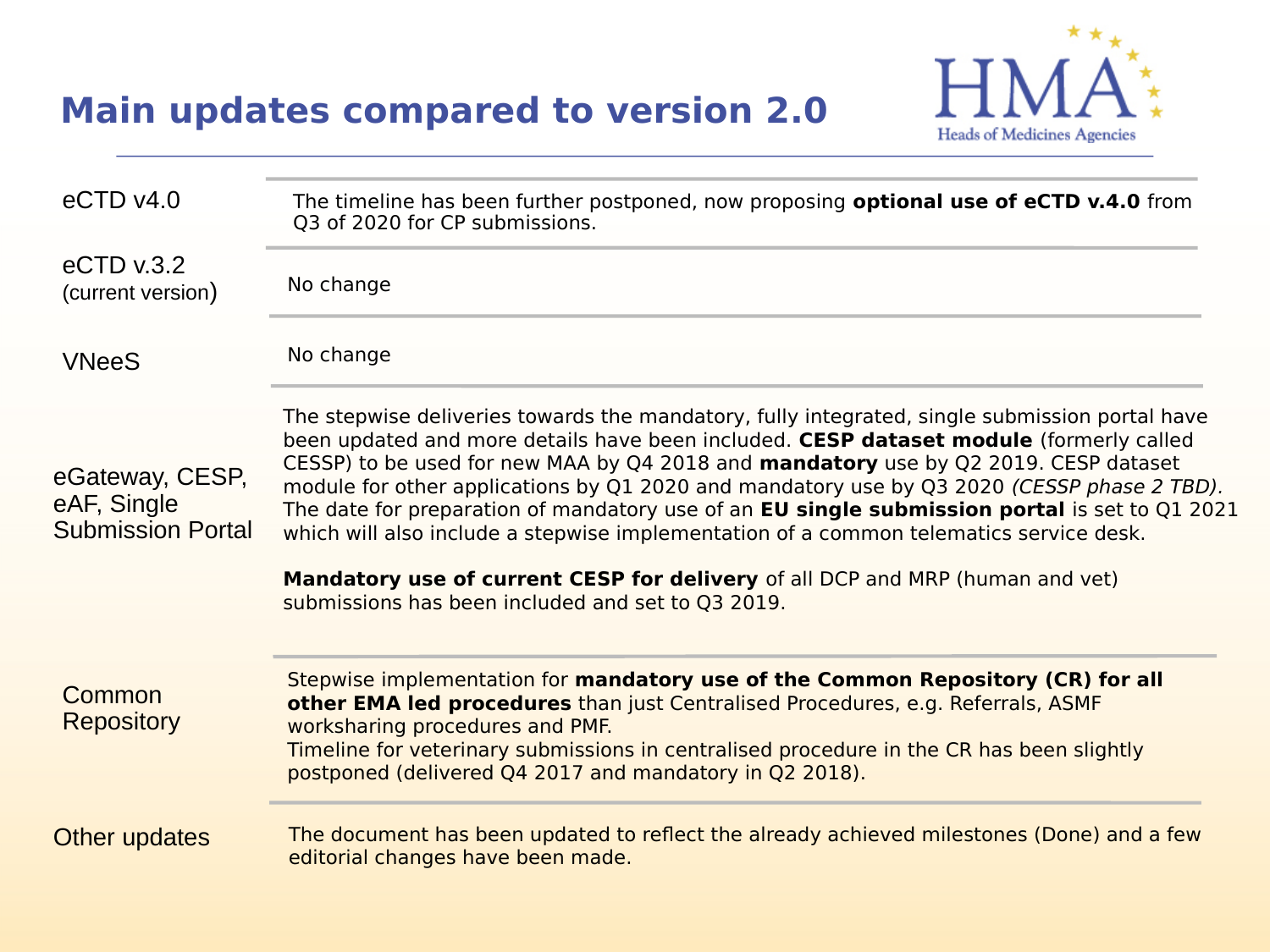

# Main updates compared to version 2.0

eCTD v4.0

The timeline has been further postponed, now proposing optional use of eCTD v.4.0 from Q3 of 2020 for CP submissions.

eCTD v.3.2
(current version)

VNeeS

eGateway, CESP, eAF, Single Submission Portal

Common Repository

Other updates

No change
No change
The stepwise deliveries towards the mandatory, fully integrated, single submission portal have been updated and more details have been included. CESP dataset module (formerly called CESSP) to be used for new MAA by Q4 2018 and mandatory use by Q2 2019. CESP dataset module for other applications by Q1 2020 and mandatory use by Q3 2020 (CESSP phase 2 TBD).
The date for preparation of mandatory use of an EU single submission portal is set to Q1 2021 which will also include a stepwise implementation of a common telematics service desk.
Mandatory use of current CESP for delivery of all DCP and MRP (human and vet) submissions has been included and set to Q3 2019.
Stepwise implementation for mandatory use of the Common Repository (CR) for all other EMA led procedures than just Centralised Procedures, e.g. Referrals, ASMF worksharing procedures and PMF.
Timeline for veterinary submissions in centralised procedure in the CR has been slightly postponed (delivered Q4 2017 and mandatory in Q2 2018).
The document has been updated to reflect the already achieved milestones (Done) and a few editorial changes have been made.